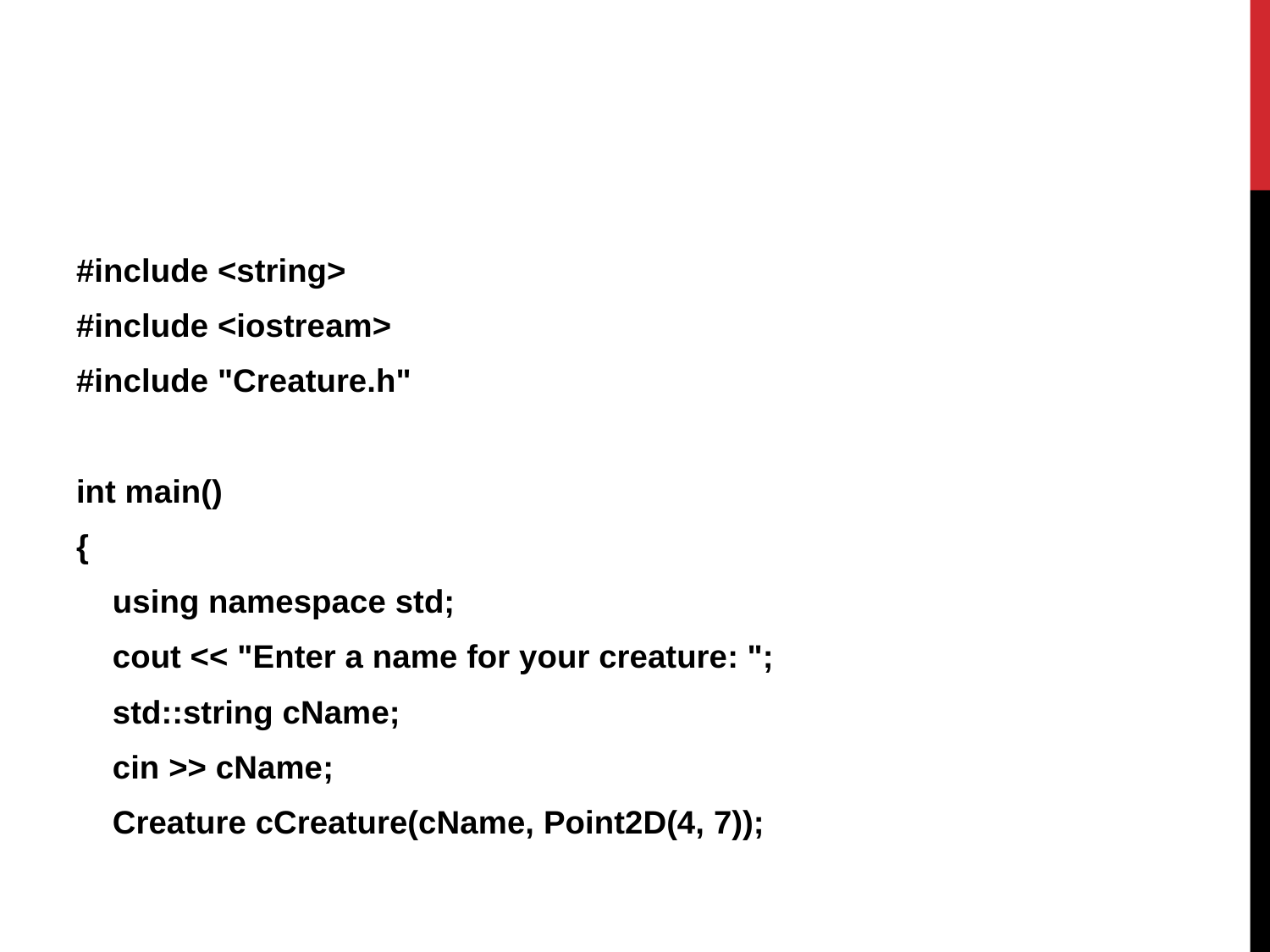

#include <string>
#include <iostream>
#include "Creature.h"

int main()
{
    using namespace std;
    cout << "Enter a name for your creature: ";
    std::string cName;
    cin >> cName;
    Creature cCreature(cName, Point2D(4, 7));